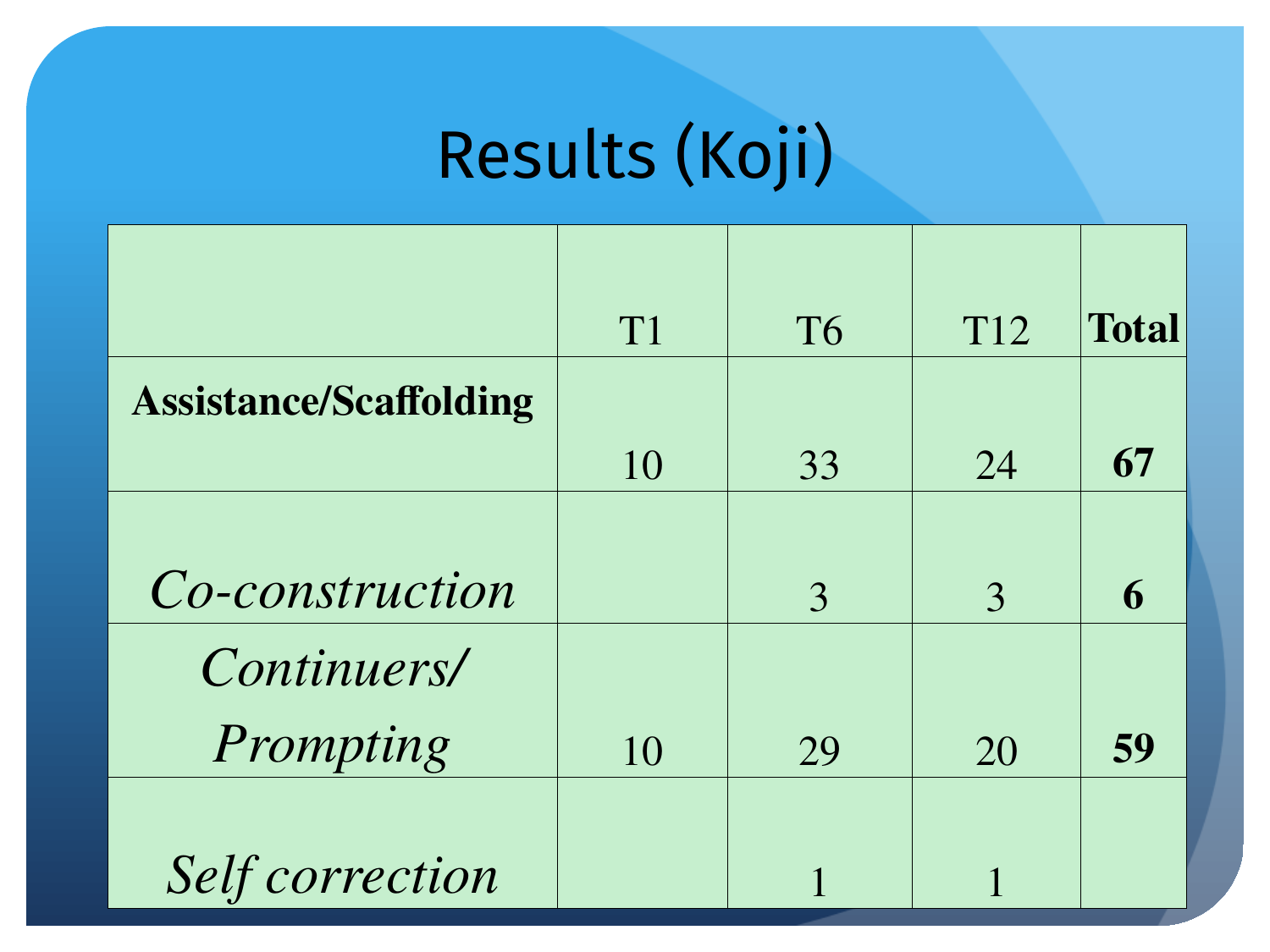

# Results (Koji)
|  | T1 | T6 | T12 | Total |
| --- | --- | --- | --- | --- |
| Assistance/Scaffolding | 10 | 33 | 24 | 67 |
| Co-construction |  | 3 | 3 | 6 |
| Continuers/Prompting | 10 | 29 | 20 | 59 |
| Self correction |  | 1 | 1 |  |